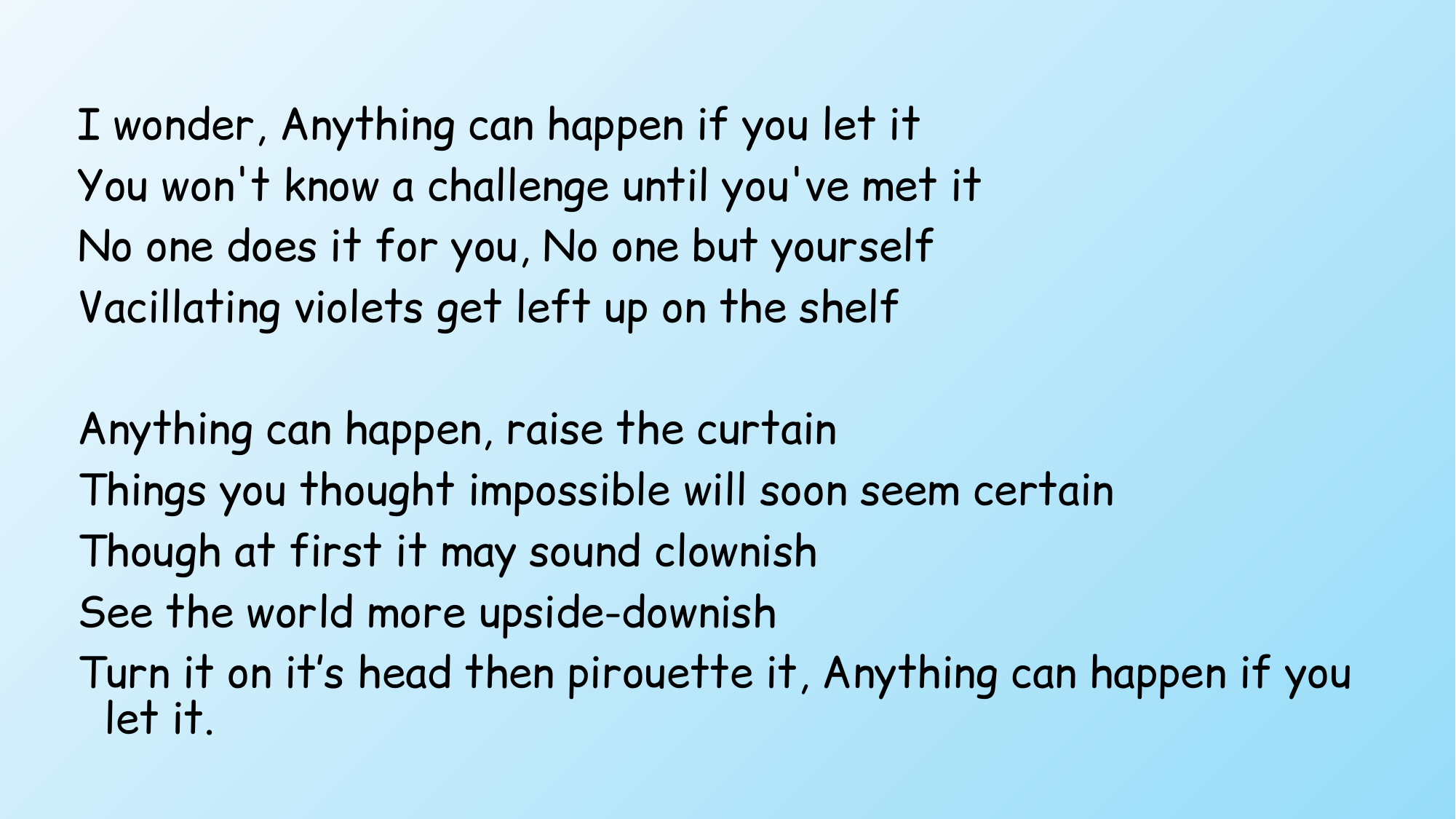

I wonder, Anything can happen if you let it
You won't know a challenge until you've met it
No one does it for you, No one but yourself
Vacillating violets get left up on the shelf

Anything can happen, raise the curtain
Things you thought impossible will soon seem certain
Though at first it may sound clownish
See the world more upside-downish
Turn it on it′s head then pirouette it, Anything can happen if you let it.